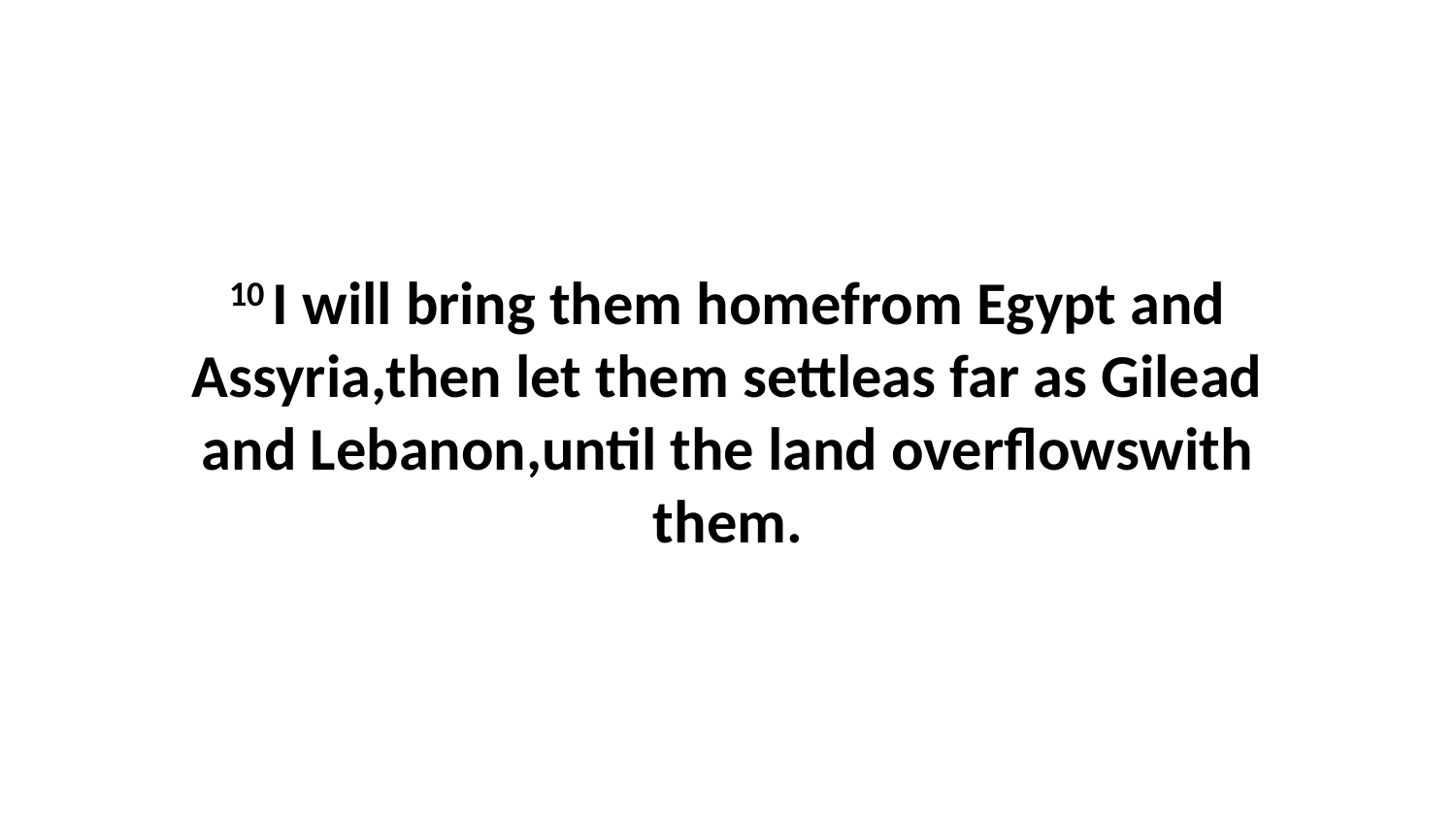

10 I will bring them homefrom Egypt and Assyria,then let them settleas far as Gilead and Lebanon,until the land overflowswith them.